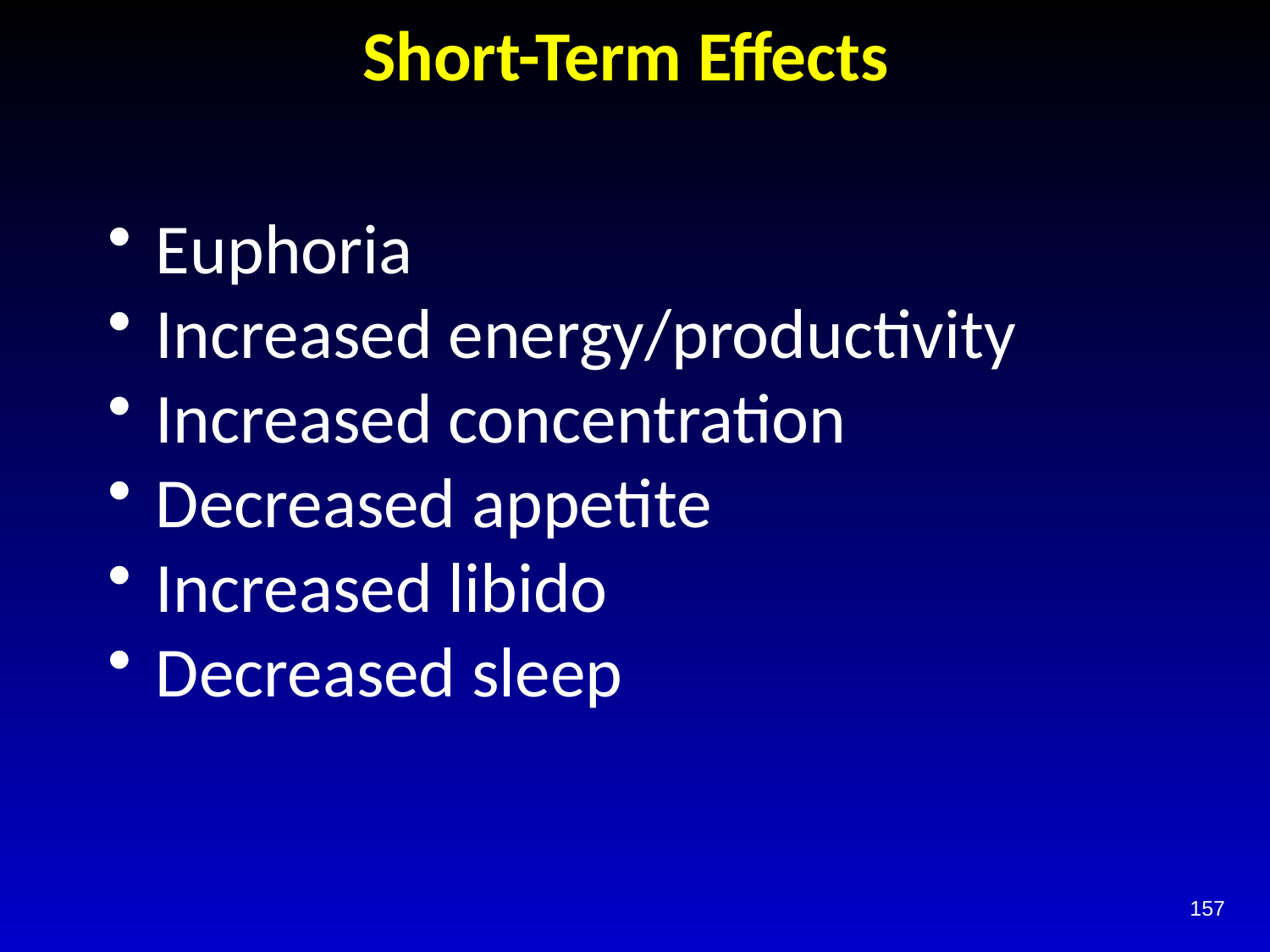

# Short-Term Effects
Euphoria
Increased energy/productivity
Increased concentration
Decreased appetite
Increased libido
Decreased sleep
157